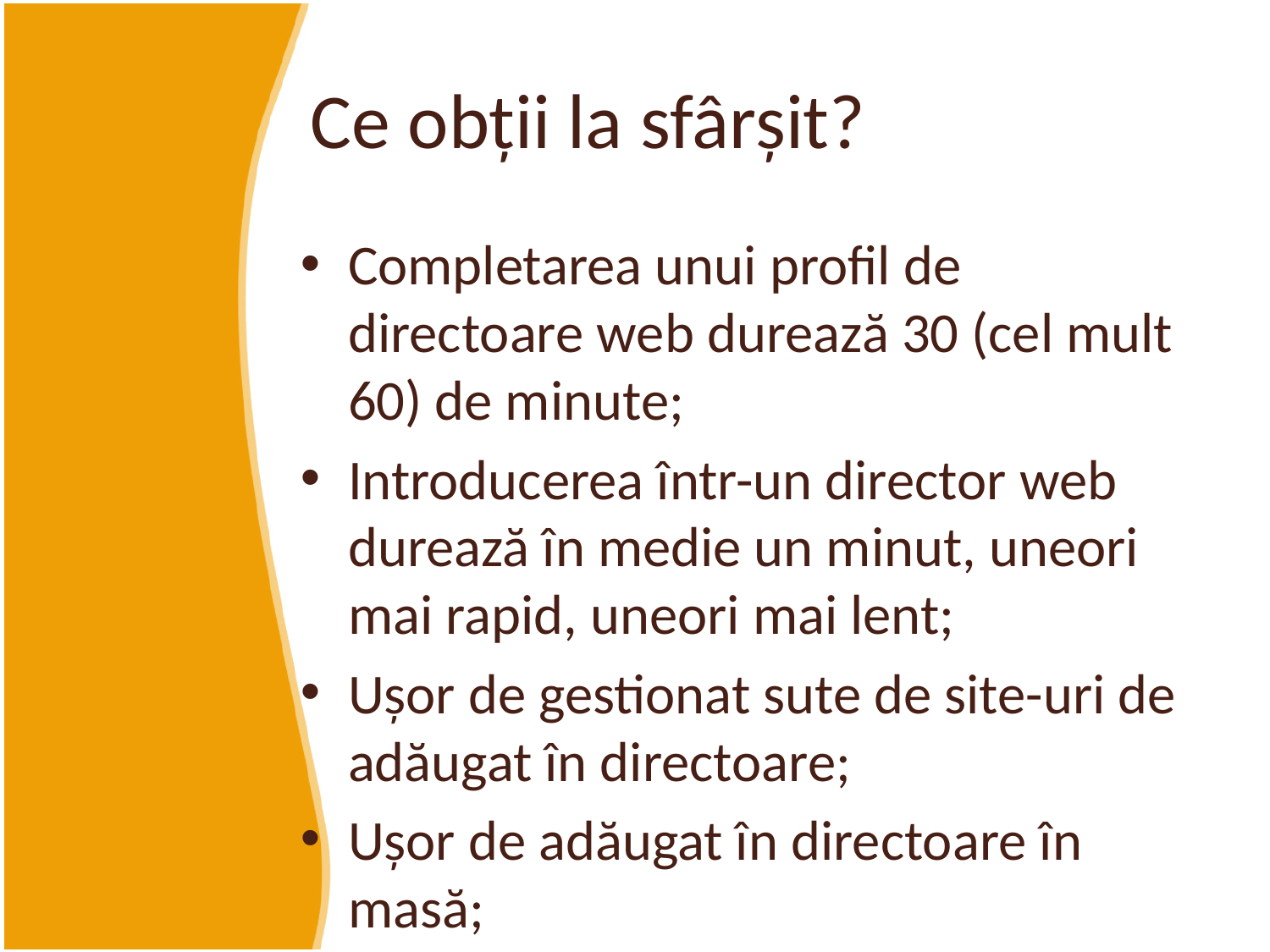

# Ce obții la sfârșit?
Completarea unui profil de directoare web durează 30 (cel mult 60) de minute;
Introducerea într-un director web durează în medie un minut, uneori mai rapid, uneori mai lent;
Ușor de gestionat sute de site-uri de adăugat în directoare;
Ușor de adăugat în directoare în masă;